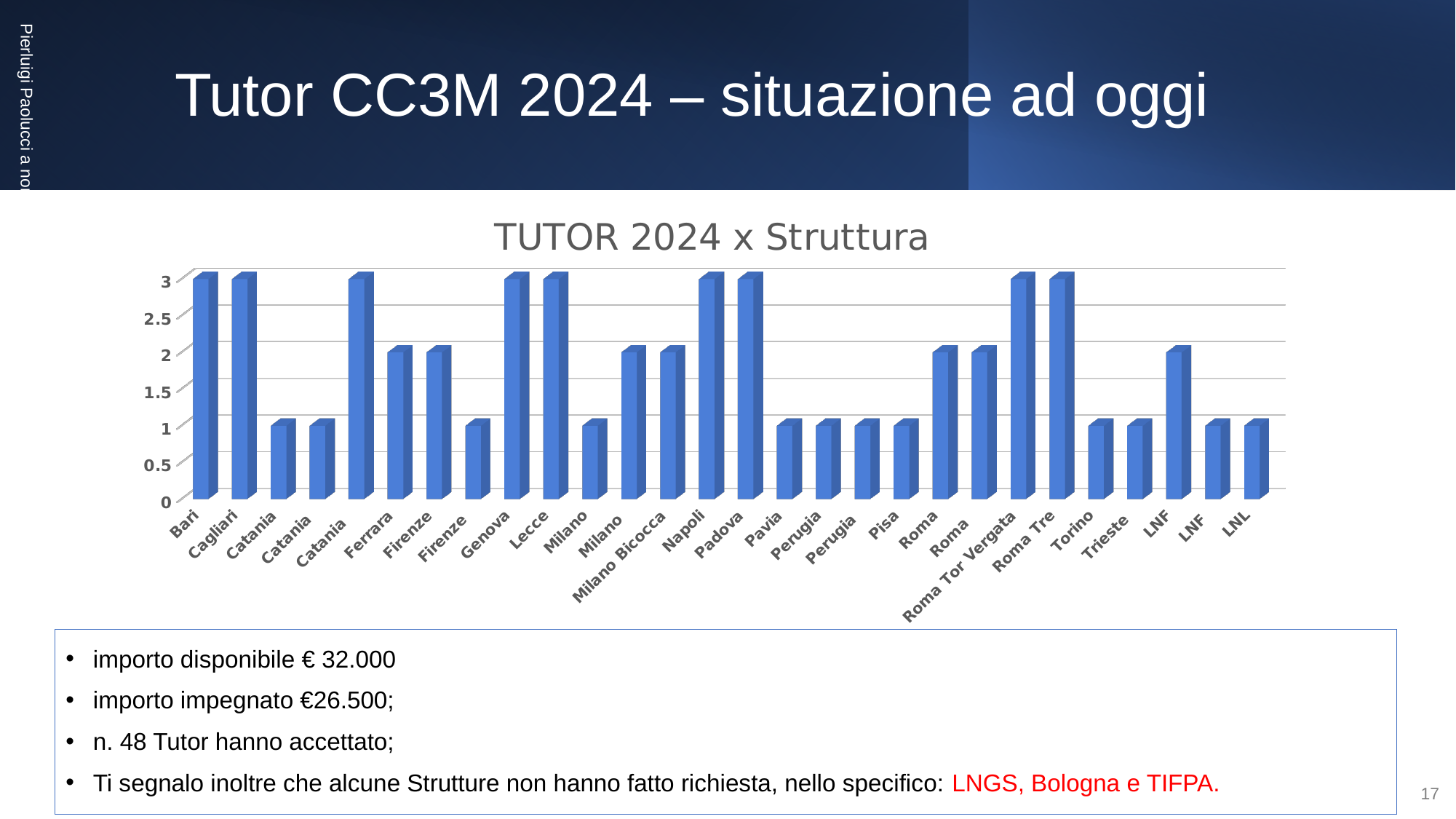

# Tutor CC3M 2024 – situazione ad oggi

[unsupported chart]

Pierluigi Paolucci a nome della CC3M – 3 febbraio 2025
importo disponibile € 32.000
importo impegnato €26.500;
n. 48 Tutor hanno accettato;
Ti segnalo inoltre che alcune Strutture non hanno fatto richiesta, nello specifico: LNGS, Bologna e TIFPA.
17